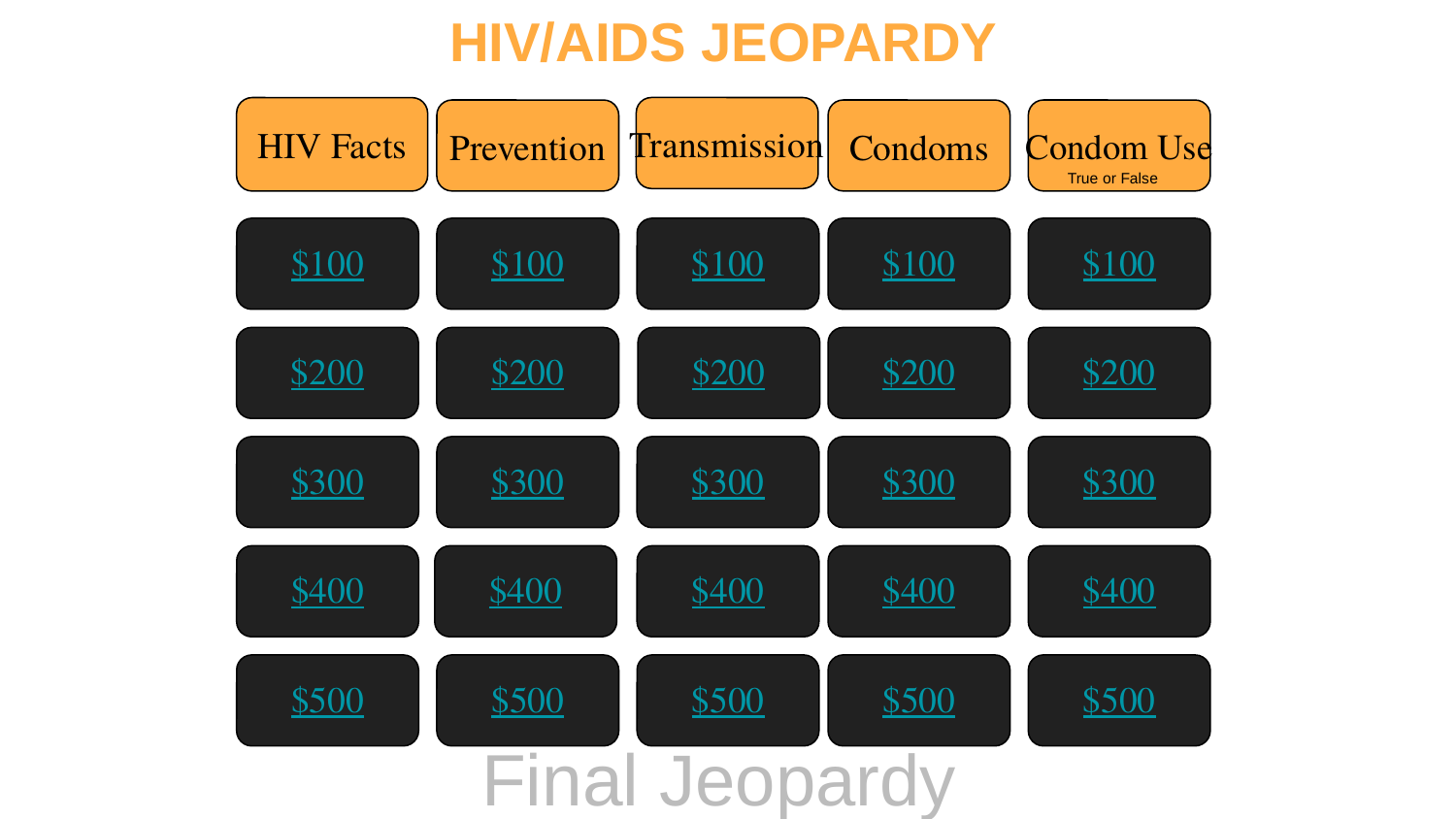

HIV/AIDS JEOPARDY
Transmission
HIV Facts
Prevention
Condoms
Condom Use
True or False
$100
$100
$100
$100
$100
$200
$200
$200
$200
$200

$300
$300
$300
$300
$300
$400
$400
$400
$400
$400
$500
$500
$500
$500
$500
Final Jeopardy